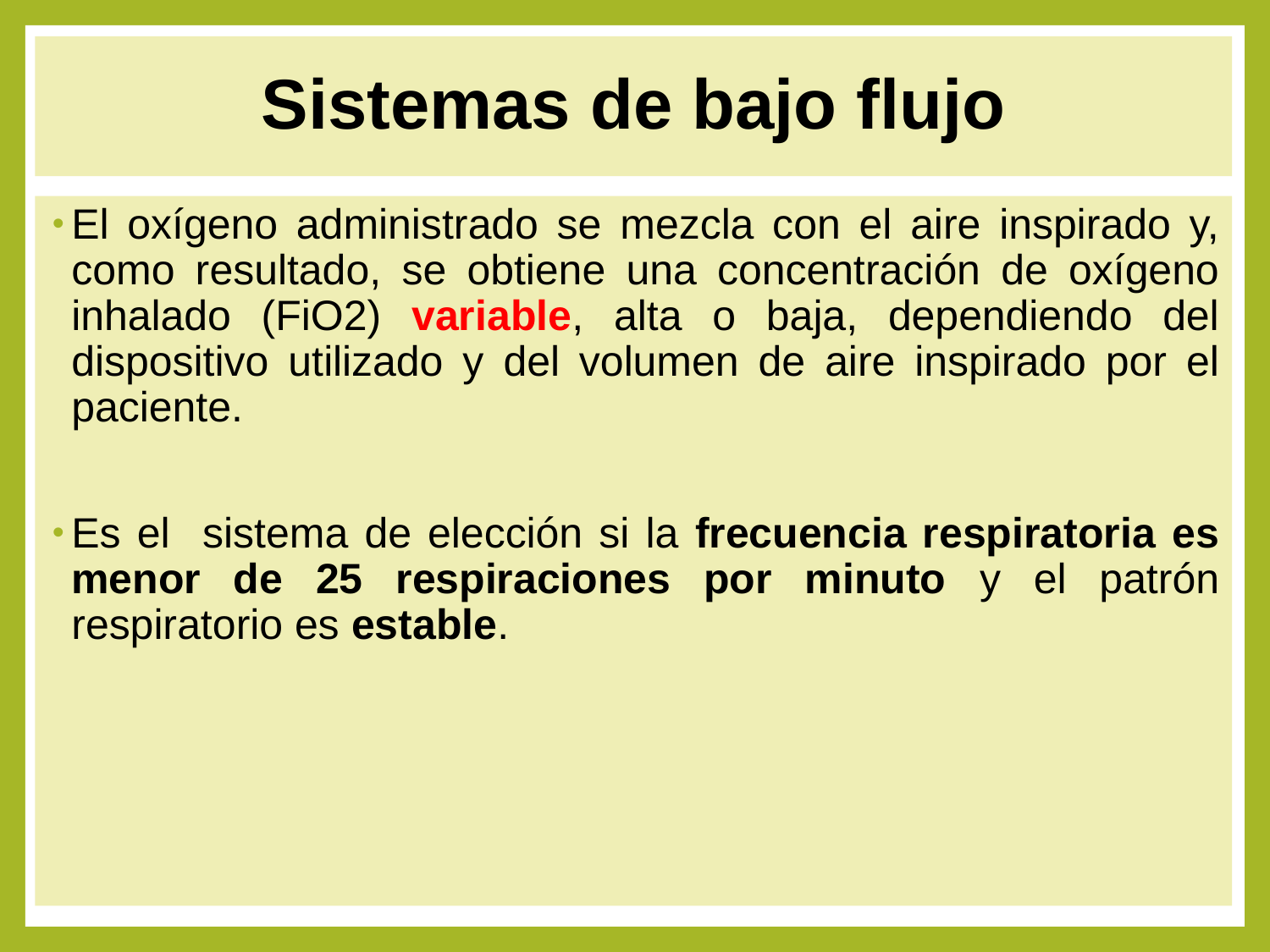

# Sistemas de bajo flujo
El oxígeno administrado se mezcla con el aire inspirado y, como resultado, se obtiene una concentración de oxígeno inhalado (FiO2) variable, alta o baja, dependiendo del dispositivo utilizado y del volumen de aire inspirado por el paciente.

Es el  sistema de elección si la frecuencia respiratoria es menor de 25 respiraciones por minuto y el patrón respiratorio es estable.